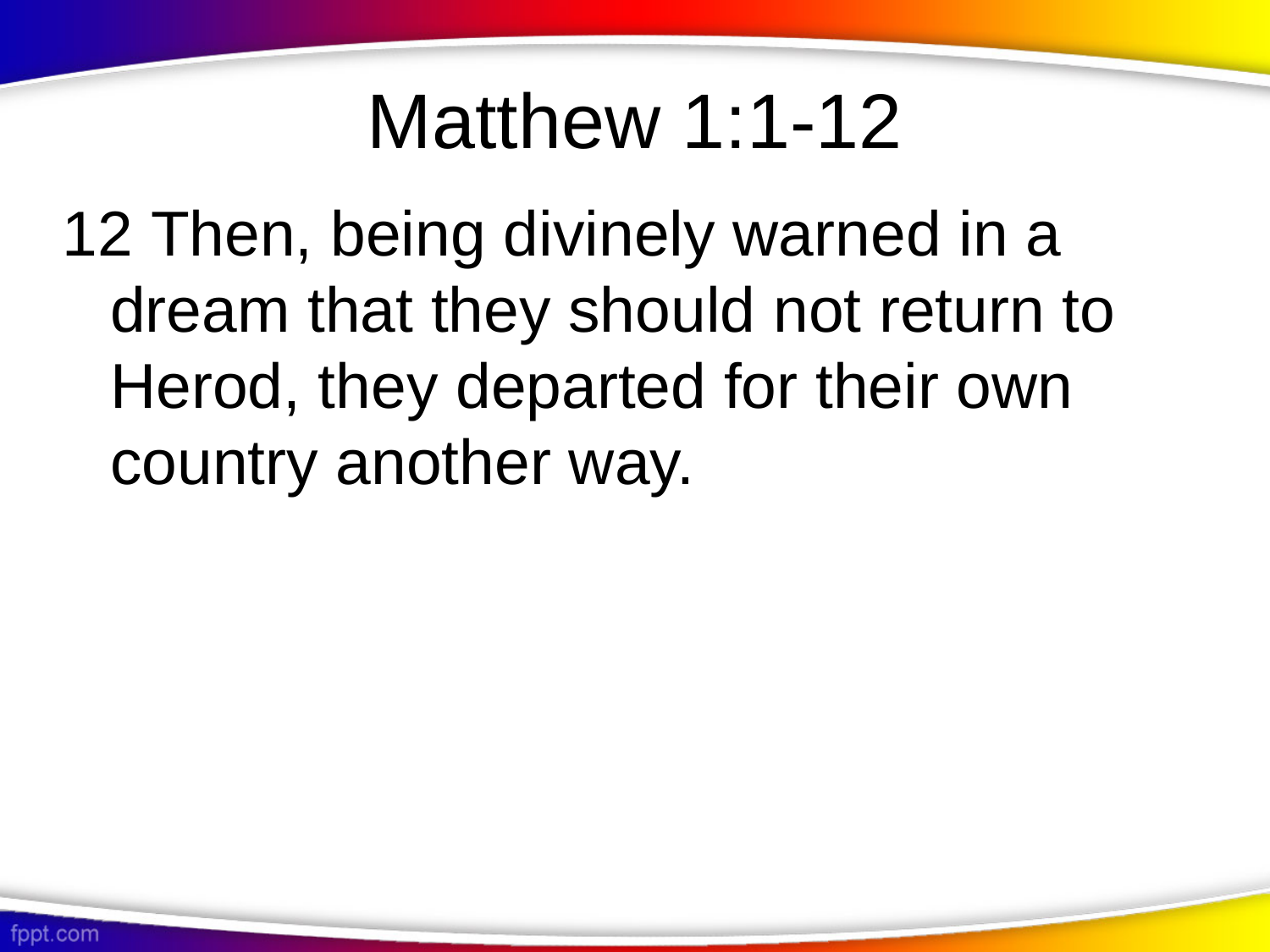

# Matthew 1:1-12
12 Then, being divinely warned in a dream that they should not return to Herod, they departed for their own country another way.